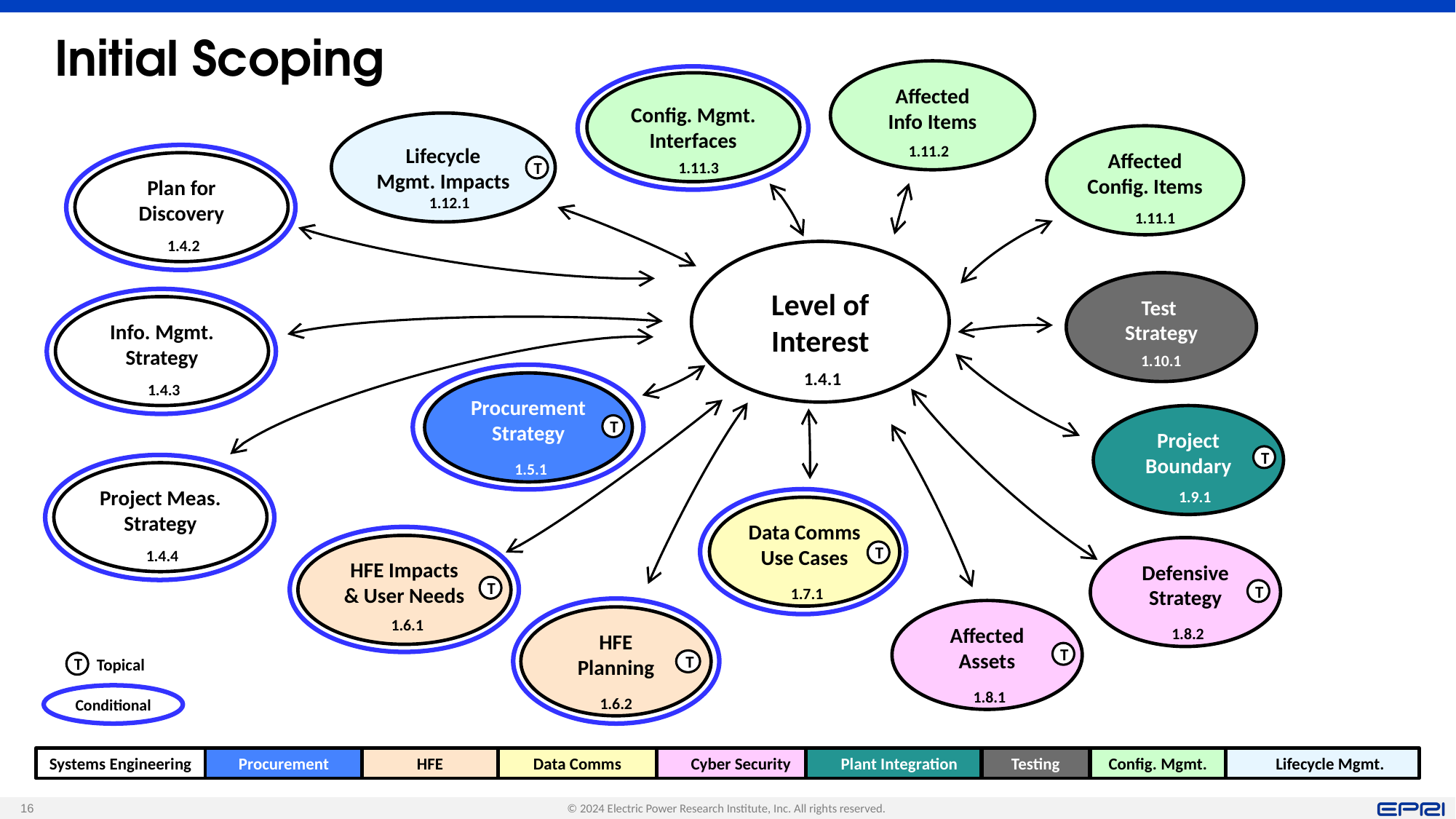

Affected
Info Items
1.11.2

# Initial Scoping

Config. Mgmt. Interfaces
1.11.3

Lifecycle Mgmt. Impacts
1.12.1

T
Affected Config. Items
1.11.1

Plan for Discovery

1.4.2
Level of Interest
1.4.1
Test
Strategy
1.10.1

Info. Mgmt.
Strategy

1.4.3

Data Comms Use Cases
1.7.1

T

Affected Assets
1.8.1
T

HFE Planning
1.6.2

T

Project Boundary
1.9.1
T

Procurement Strategy
1.5.1

T

Project Meas.
Strategy
1.4.4

HFE Impacts
& User Needs
1.6.1

T

Defensive Strategy
1.8.2
T
Topical
T
Conditional
Systems Engineering
Procurement
HFE
Data Comms
     Cyber Security
   Plant Integration
Testing
Config. Mgmt.
    Lifecycle Mgmt.